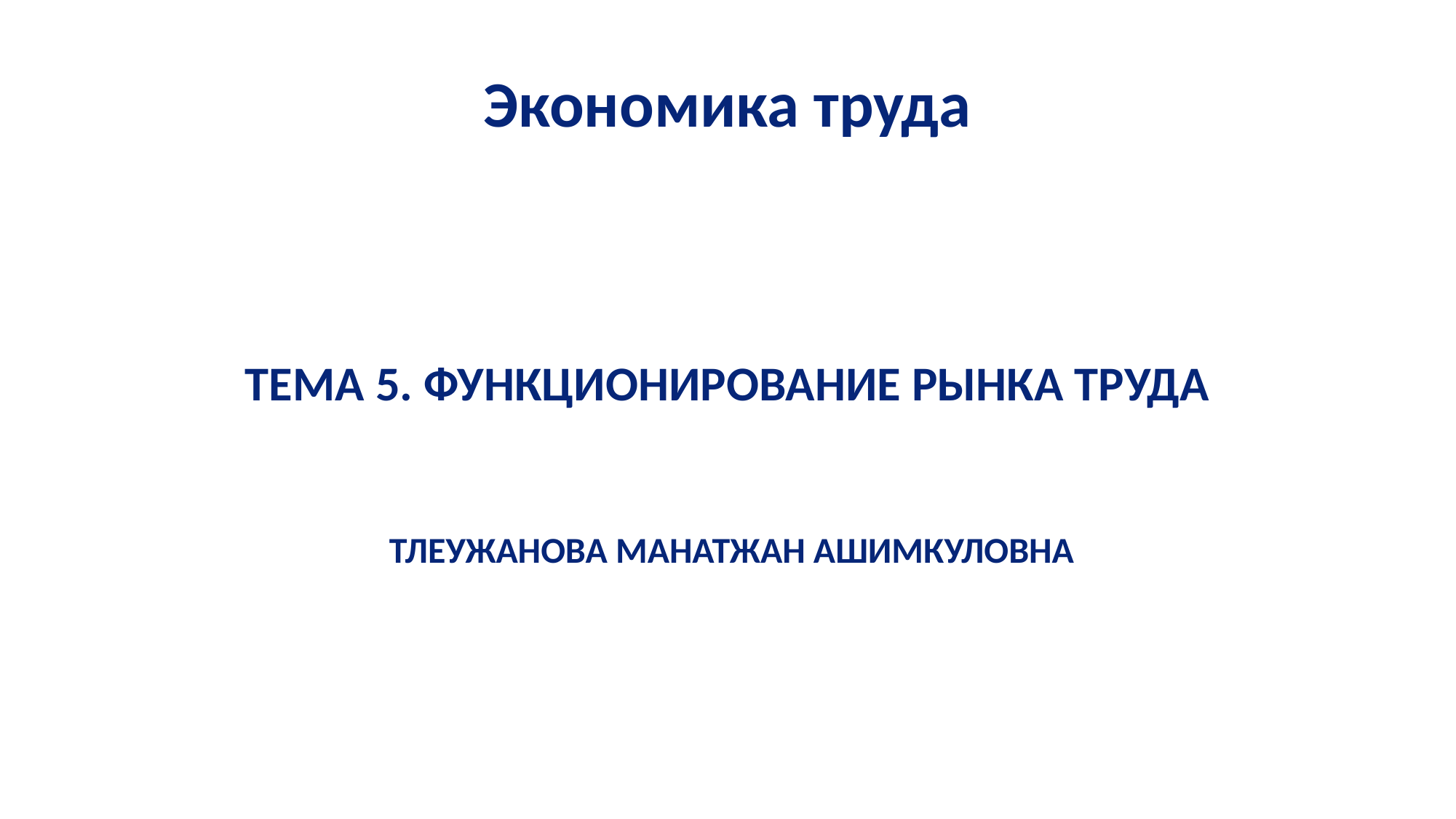

# Экономика труда
ТЕМА 5. ФУНКЦИОНИРОВАНИЕ РЫНКА ТРУДА

 ТЛЕУЖАНОВА МАНАТЖАН АШИМКУЛОВНА